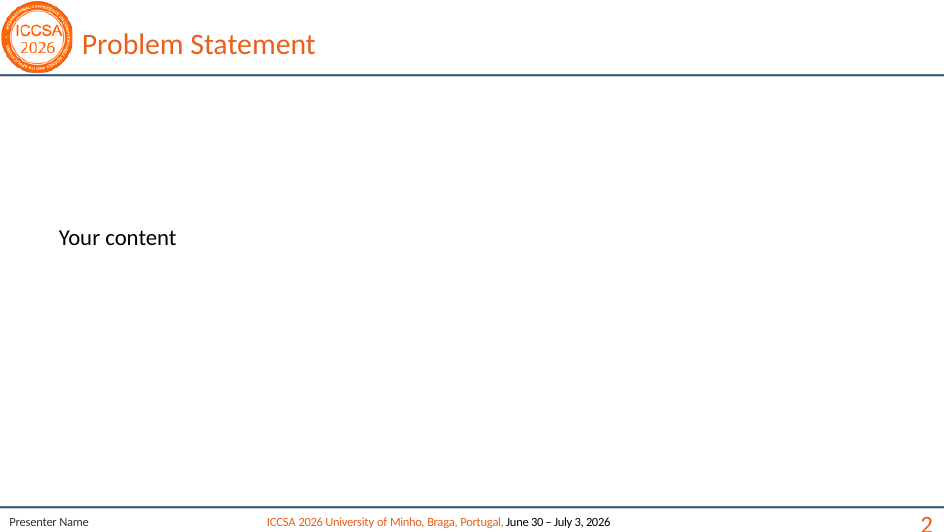

Problem Statement

Your content

2
ICCSA 2026 University of Minho, Braga, Portugal, June 30 – July 3, 2026
Presenter Name